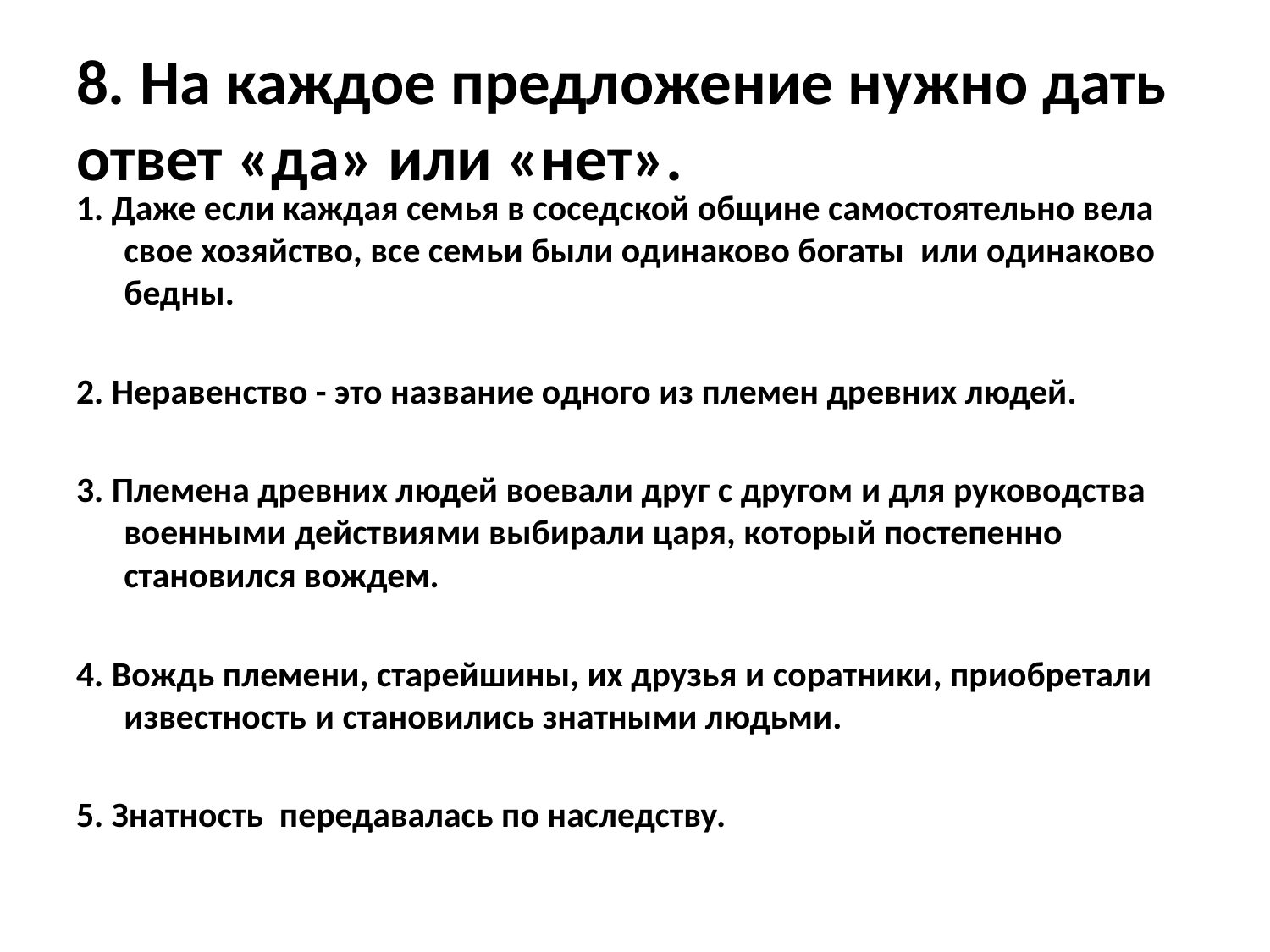

# 8. На каждое предложение нужно дать ответ «да» или «нет».
1. Даже если каждая семья в соседской общине самостоятельно вела свое хозяйство, все семьи были одинаково богаты  или одинаково бедны.

2. Неравенство - это название одного из племен древних людей.

3. Племена древних людей воевали друг с другом и для руководства военными действиями выбирали царя, который постепенно становился вождем.

4. Вождь племени, старейшины, их друзья и соратники, приобретали известность и становились знатными людьми.

5. Знатность  передавалась по наследству.